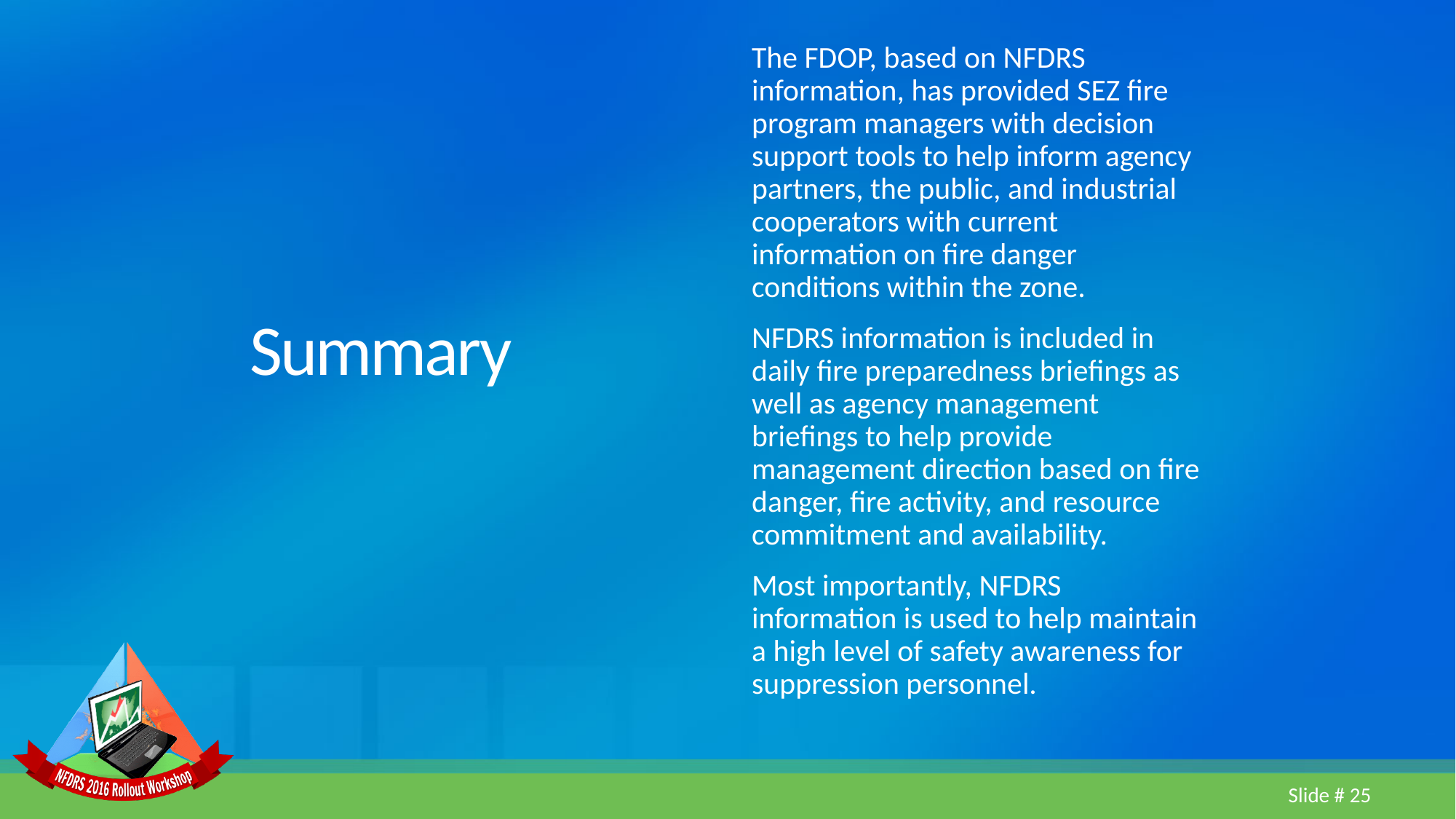

The FDOP, based on NFDRS information, has provided SEZ fire program managers with decision support tools to help inform agency partners, the public, and industrial cooperators with current information on fire danger conditions within the zone.
NFDRS information is included in daily fire preparedness briefings as well as agency management briefings to help provide management direction based on fire danger, fire activity, and resource commitment and availability.
Most importantly, NFDRS information is used to help maintain a high level of safety awareness for suppression personnel.
# Summary